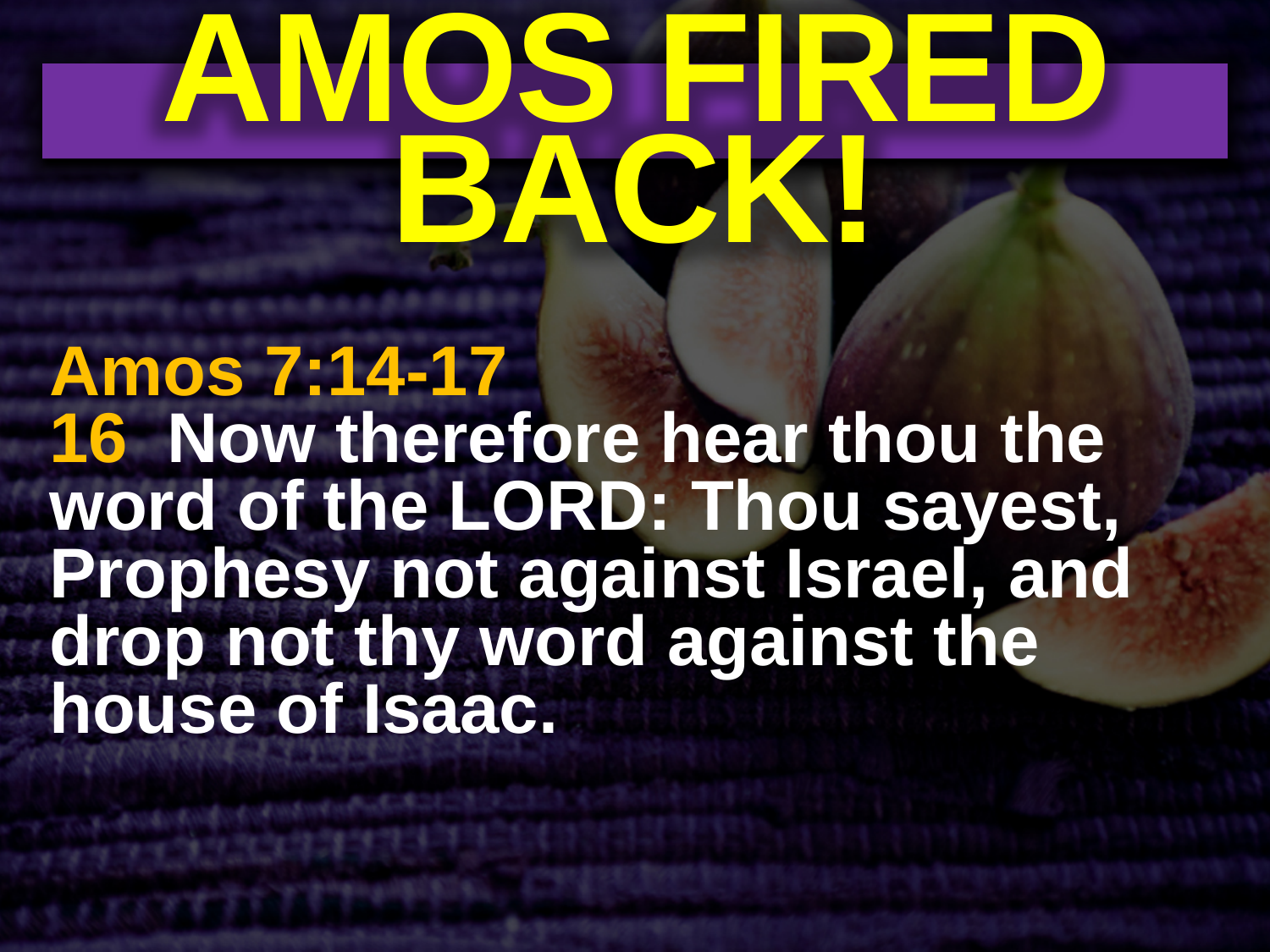

AMOS FIRED BACK!

Amos 7:14-17
16  Now therefore hear thou the word of the LORD: Thou sayest, Prophesy not against Israel, and drop not thy word against the house of Isaac.